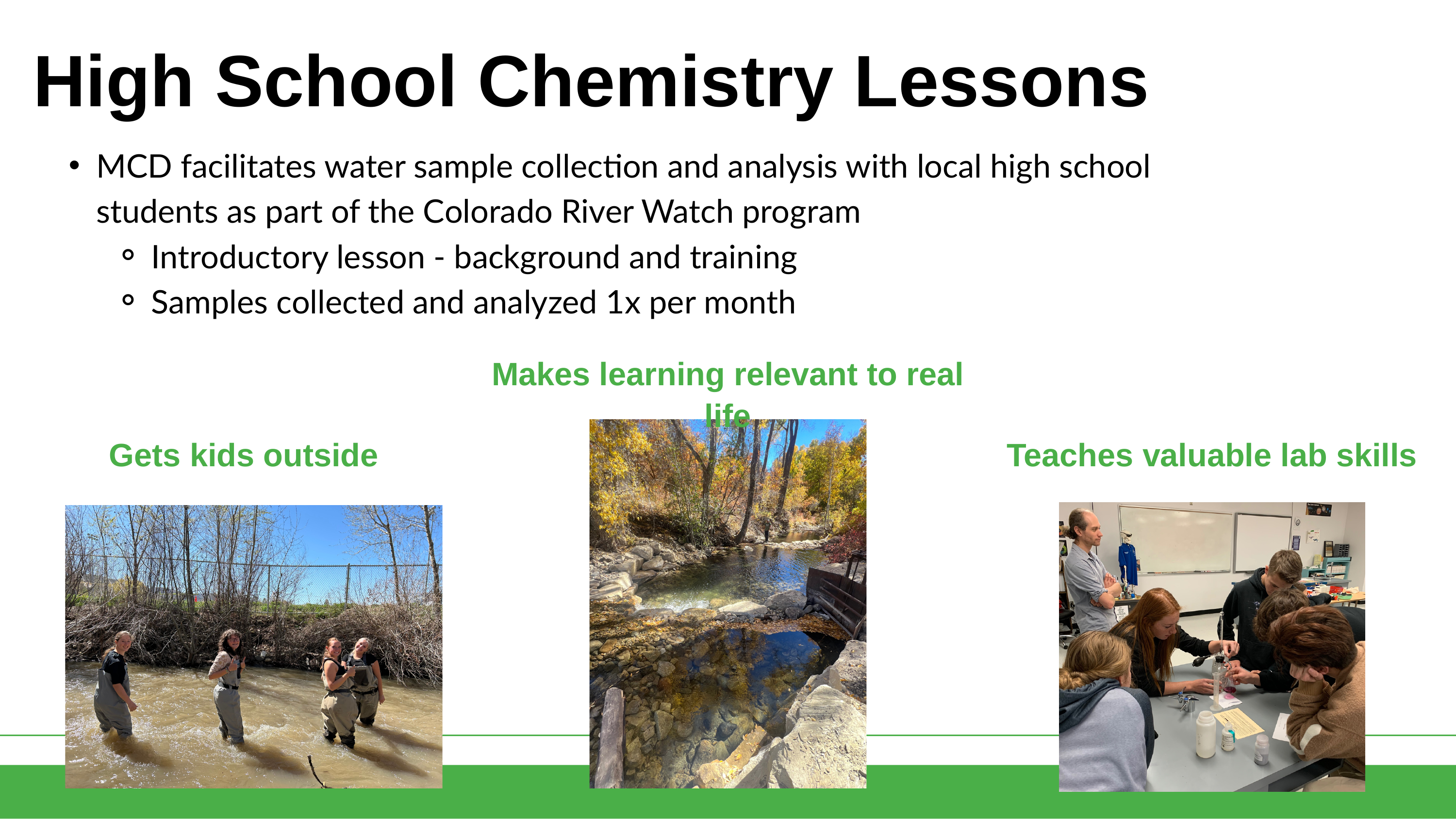

High School Chemistry Lessons
MCD facilitates water sample collection and analysis with local high school students as part of the Colorado River Watch program
Introductory lesson - background and training
Samples collected and analyzed 1x per month
Makes learning relevant to real life

Gets kids outside
Teaches valuable lab skills